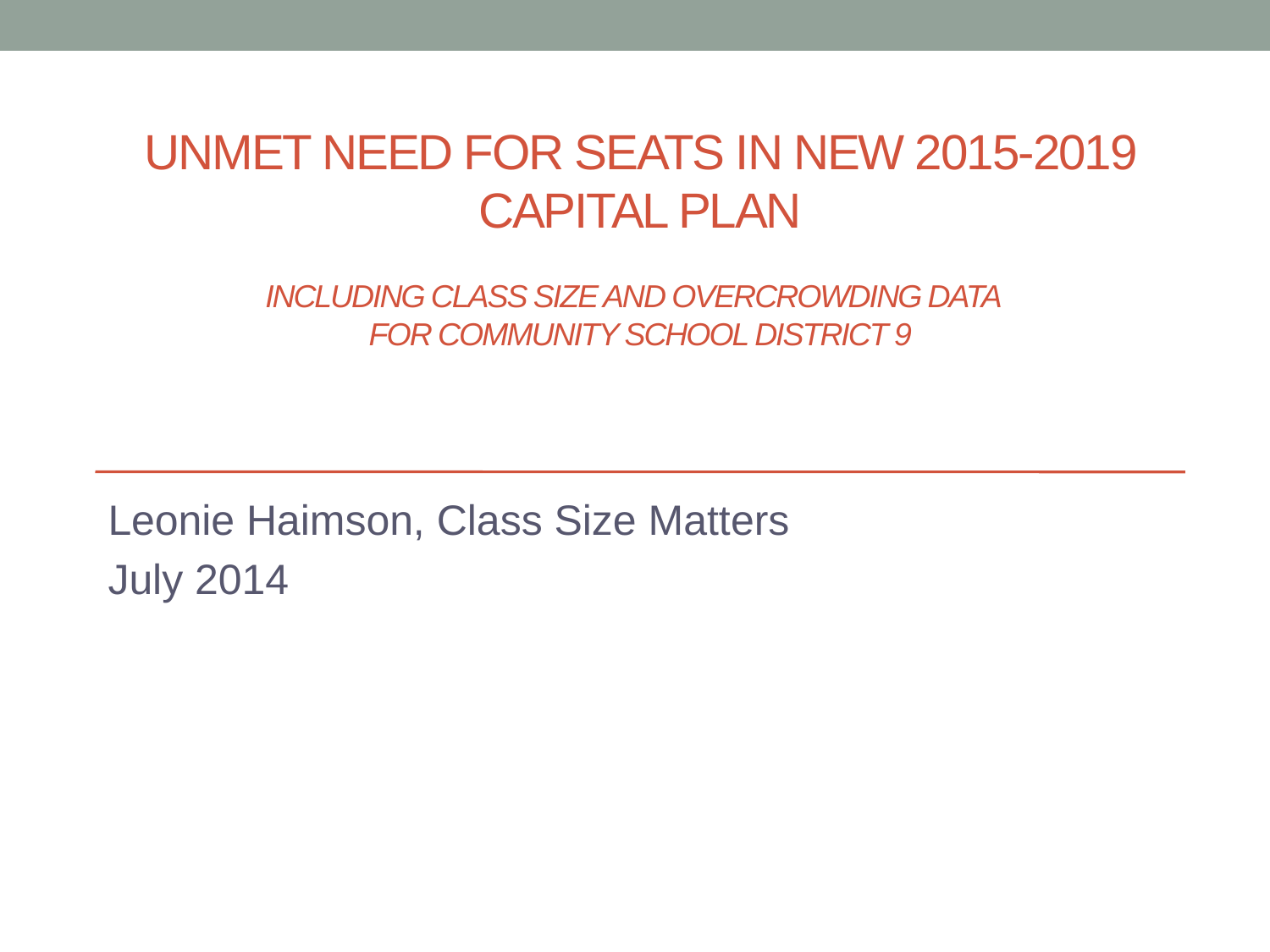

# UnMet need for seats in New 2015-2019 capital plan Including CLASS SIZE and OVERCROWDING data for Community School district 9
Leonie Haimson, Class Size Matters
July 2014